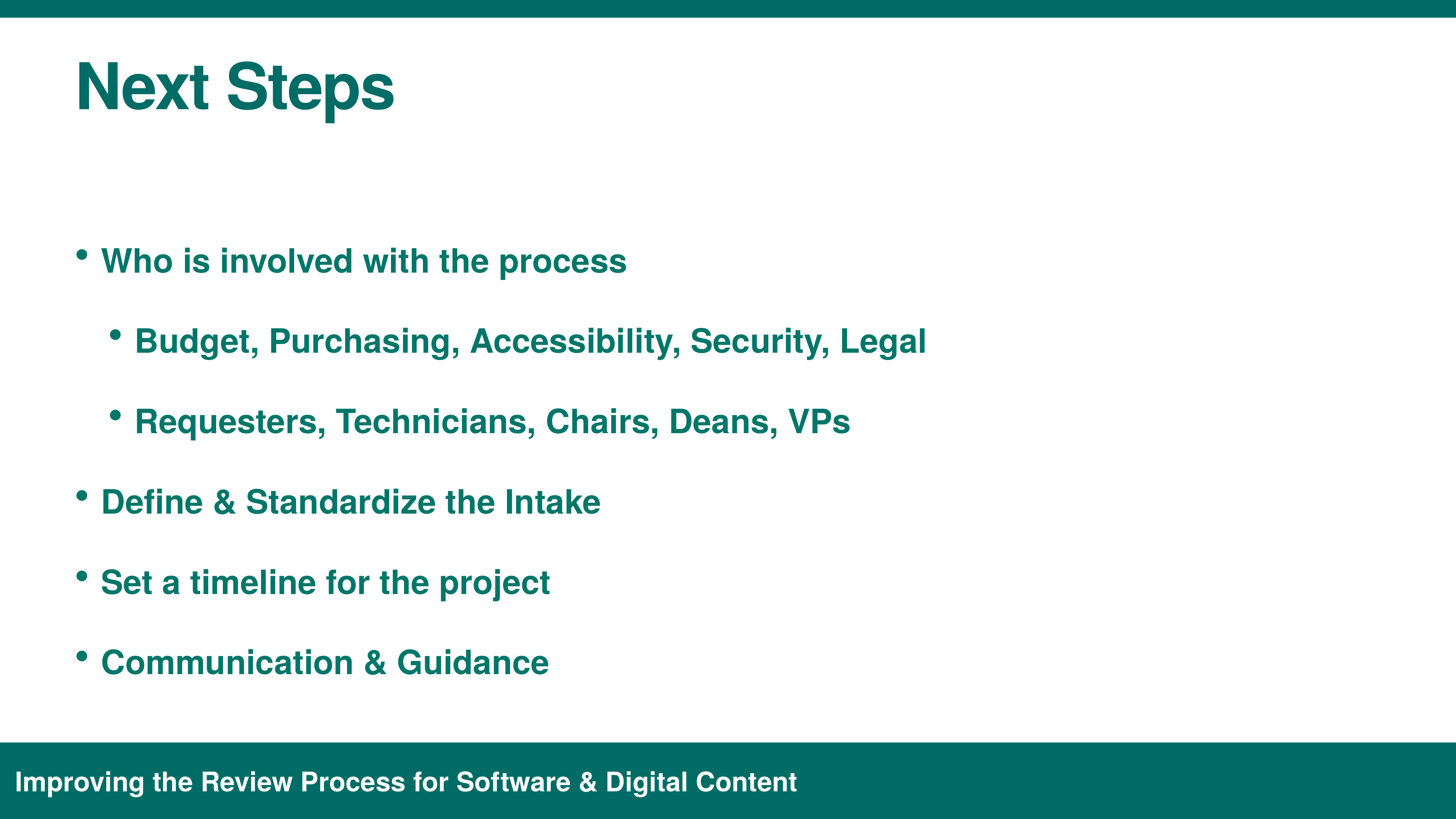

# Next Steps
 Who is involved with the process
 Budget, Purchasing, Accessibility, Security, Legal
 Requesters, Technicians, Chairs, Deans, VPs
 Define & Standardize the Intake
 Set a timeline for the project
 Communication & Guidance

Improving the Review Process for Software & Digital Content